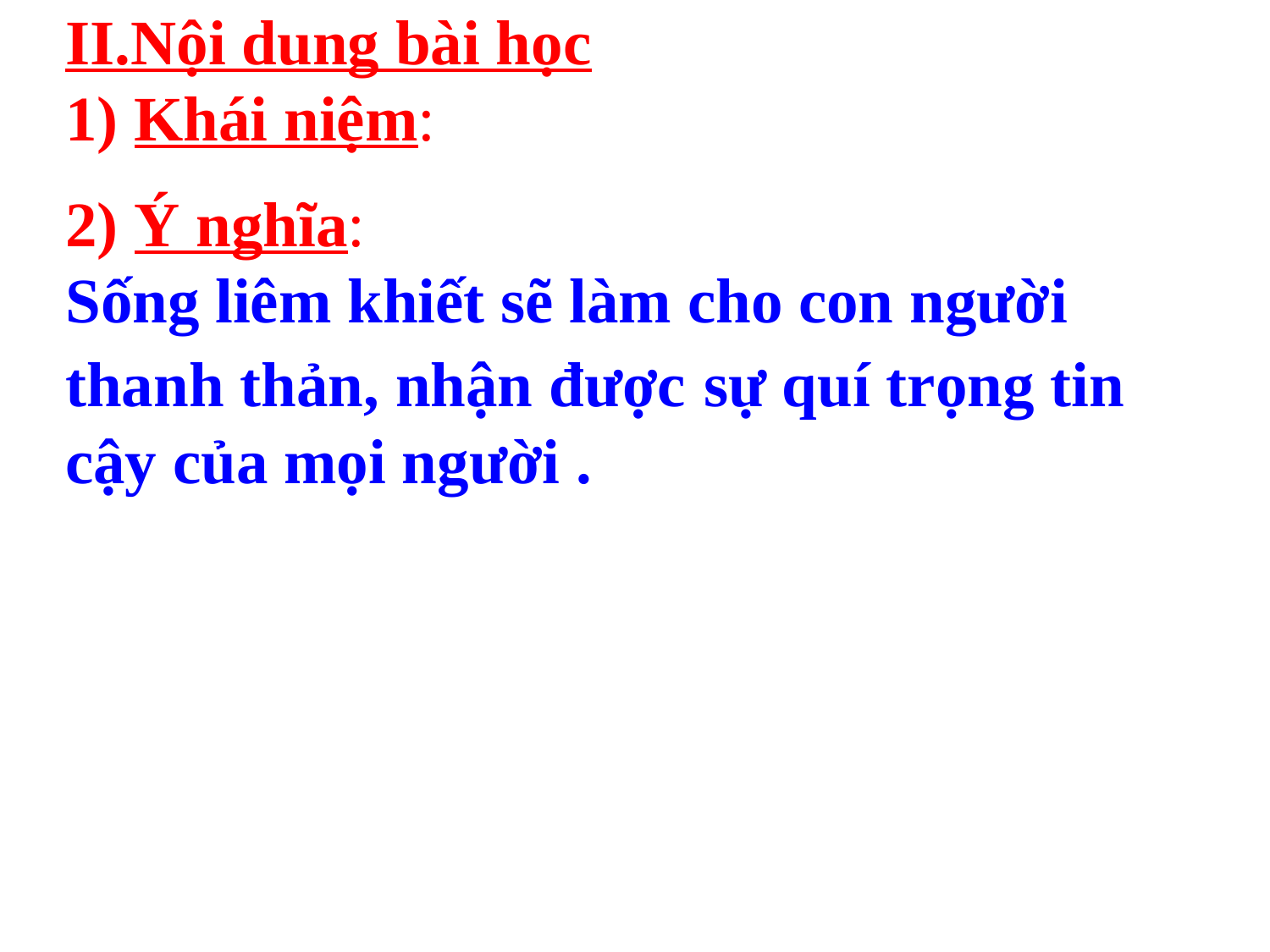

II.Nội dung bài học
1) Khái niệm:

2) Ý nghĩa:
Sống liêm khiết sẽ làm cho con người thanh thản, nhận được sự quí trọng tin cậy của mọi người .